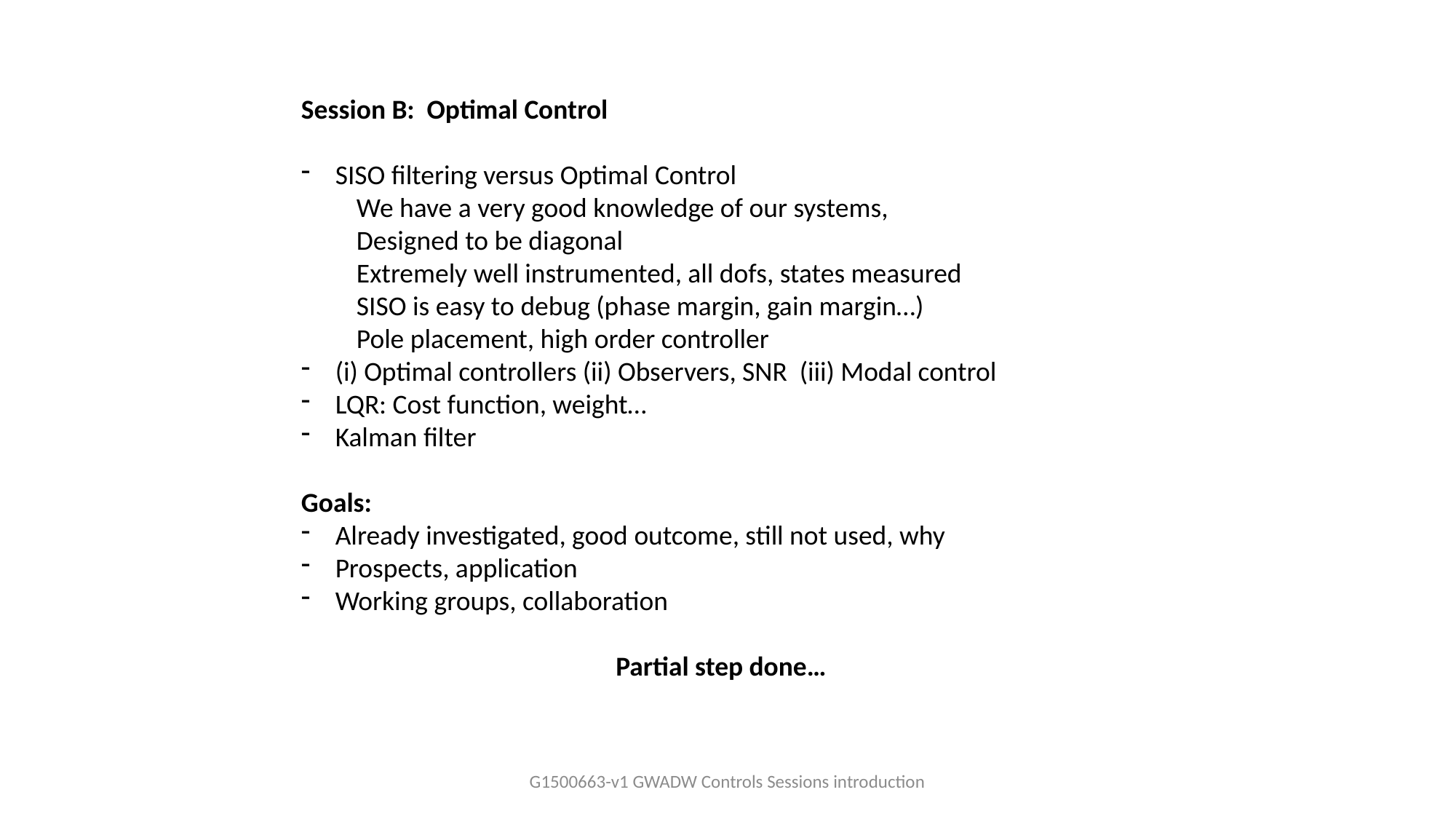

Session B:  Optimal Control

SISO filtering versus Optimal Control
We have a very good knowledge of our systems,
Designed to be diagonal
Extremely well instrumented, all dofs, states measured
SISO is easy to debug (phase margin, gain margin…)
Pole placement, high order controller
(i) Optimal controllers (ii) Observers, SNR  (iii) Modal control
LQR: Cost function, weight…
Kalman filter

Goals:
Already investigated, good outcome, still not used, why
Prospects, application
Working groups, collaboration

  Partial step done…
G1500663-v1 GWADW Controls Sessions introduction